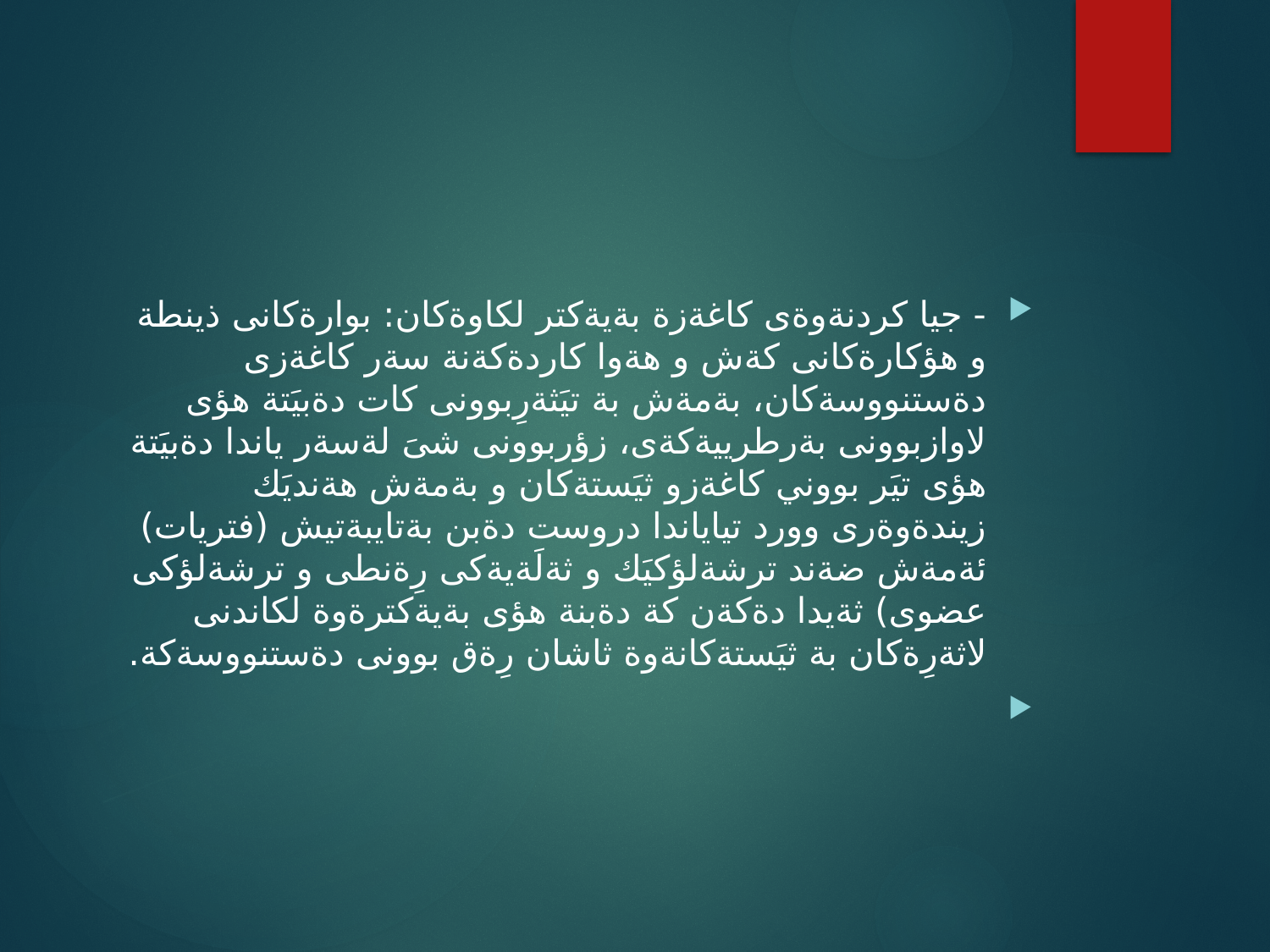

#
- جيا كردنةوةى كاغةزة بةيةكتر لكاوةكان: بوارةكانى ذينطة و هؤكارةكانى كةش و هةوا كاردةكةنة سةر كاغةزى دةستنووسةكان، بةمةش بة تيَثةرِبوونى كات دةبيَتة هؤى لاوازبوونى بةرطرييةكةى، زؤربوونى شىَ لةسةر ياندا دةبيَتة هؤى تيَر بووني كاغةزو ثيَستةكان و بةمةش هةنديَك زيندةوةرى وورد تياياندا دروست دةبن بةتايبةتيش (فتريات) ئةمةش ضةند ترشةلؤكيَك و ثةلَةيةكى رِةنطى و ترشةلؤكى عضوى) ثةيدا دةكةن كة دةبنة هؤى بةيةكترةوة لكاندنى لاثةرِةكان بة ثيَستةكانةوة ثاشان رِةق بوونى دةستنووسةكة.